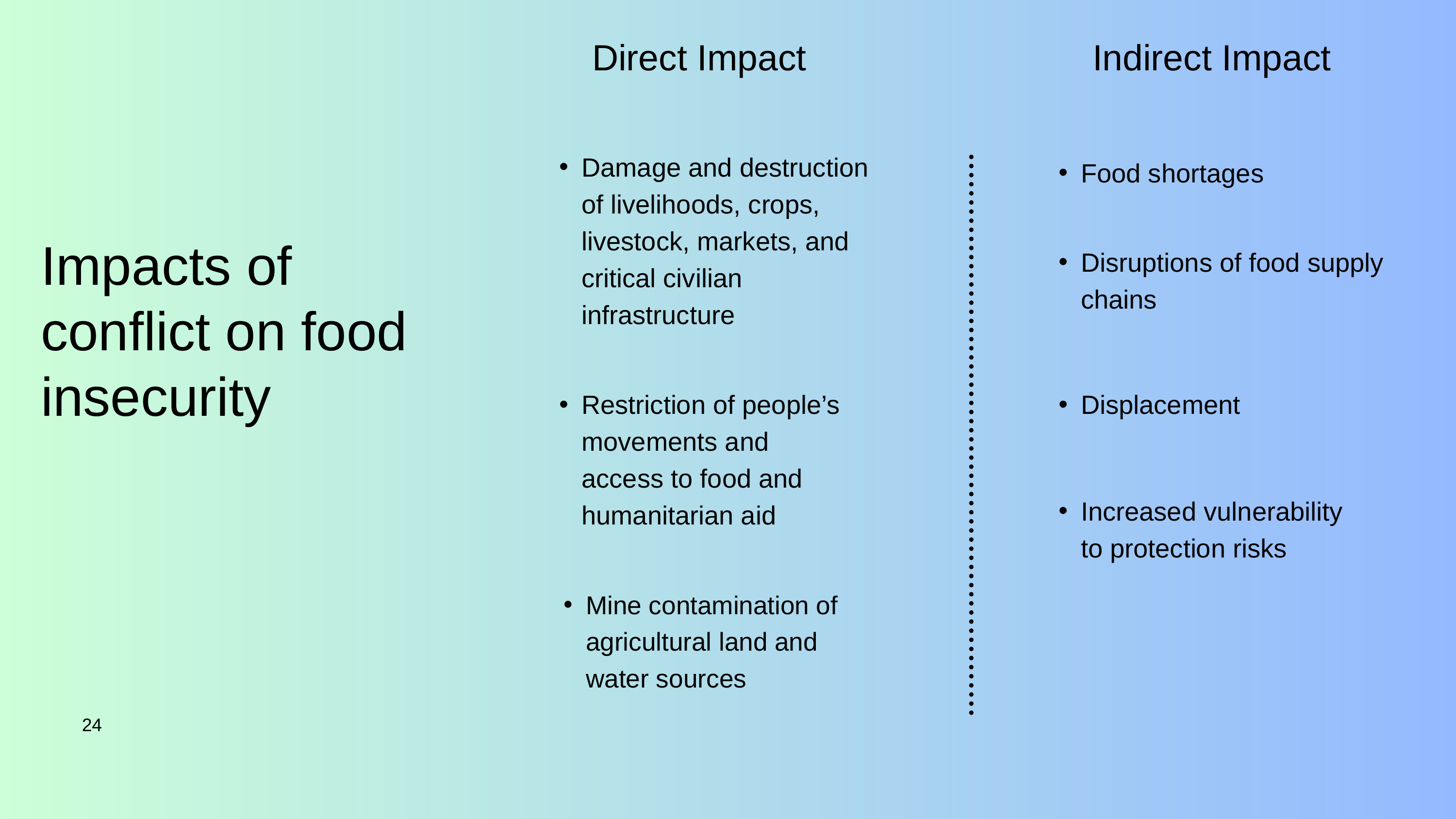

Direct Impact
Indirect Impact
Damage and destruction of livelihoods, crops, livestock, markets, and critical civilian infrastructure
Food shortages

Impacts of conflict on food insecurity
Disruptions of food supply chains
Restriction of people’s movements and access to food and humanitarian aid
Displacement
Increased vulnerability to protection risks
Mine contamination of agricultural land and water sources
24